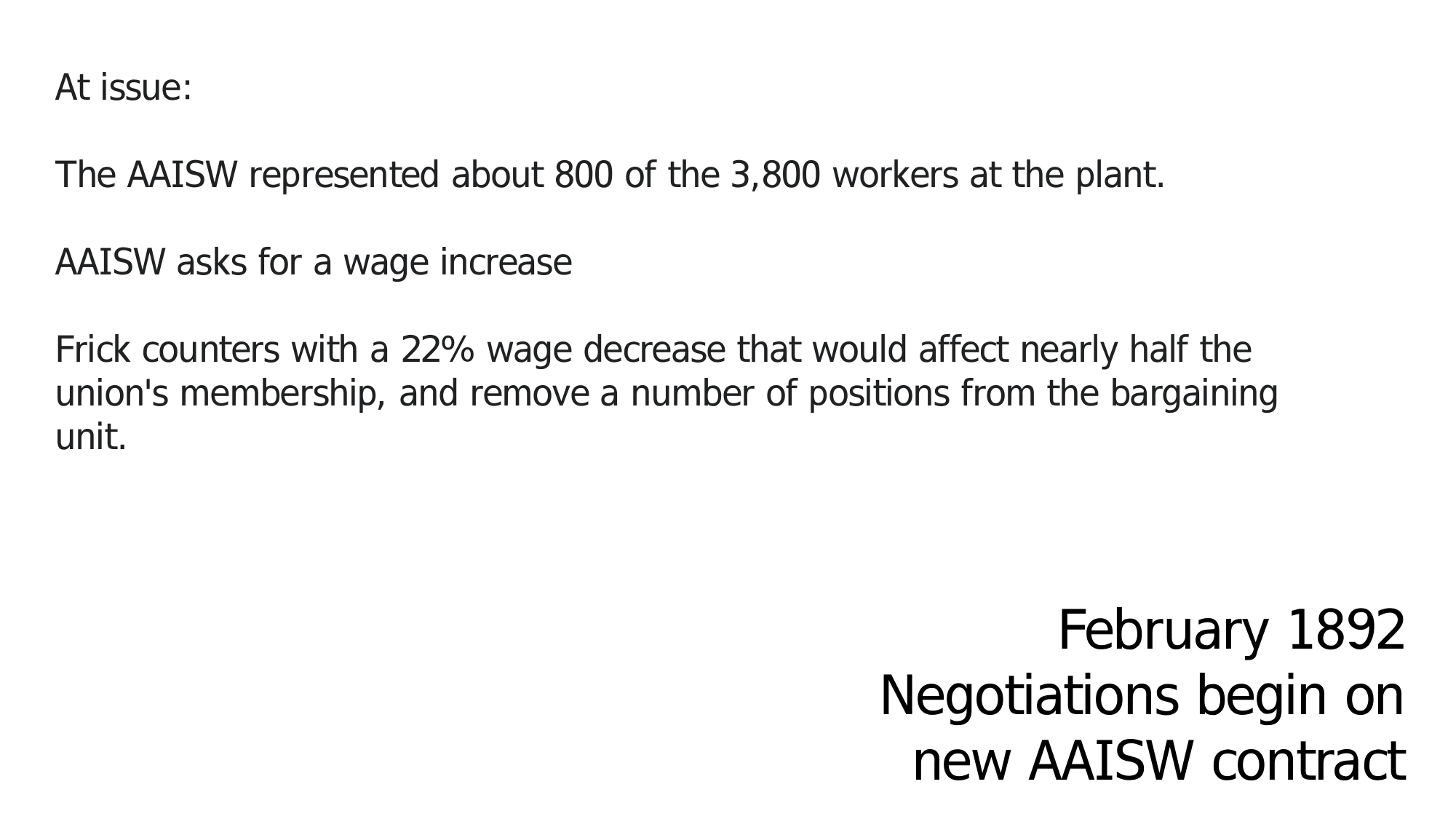

At issue:

The AAISW represented about 800 of the 3,800 workers at the plant.

AAISW asks for a wage increase

Frick counters with a 22% wage decrease that would affect nearly half the union's membership, and remove a number of positions from the bargaining unit.
February 1892
Negotiations begin on new AAISW contract